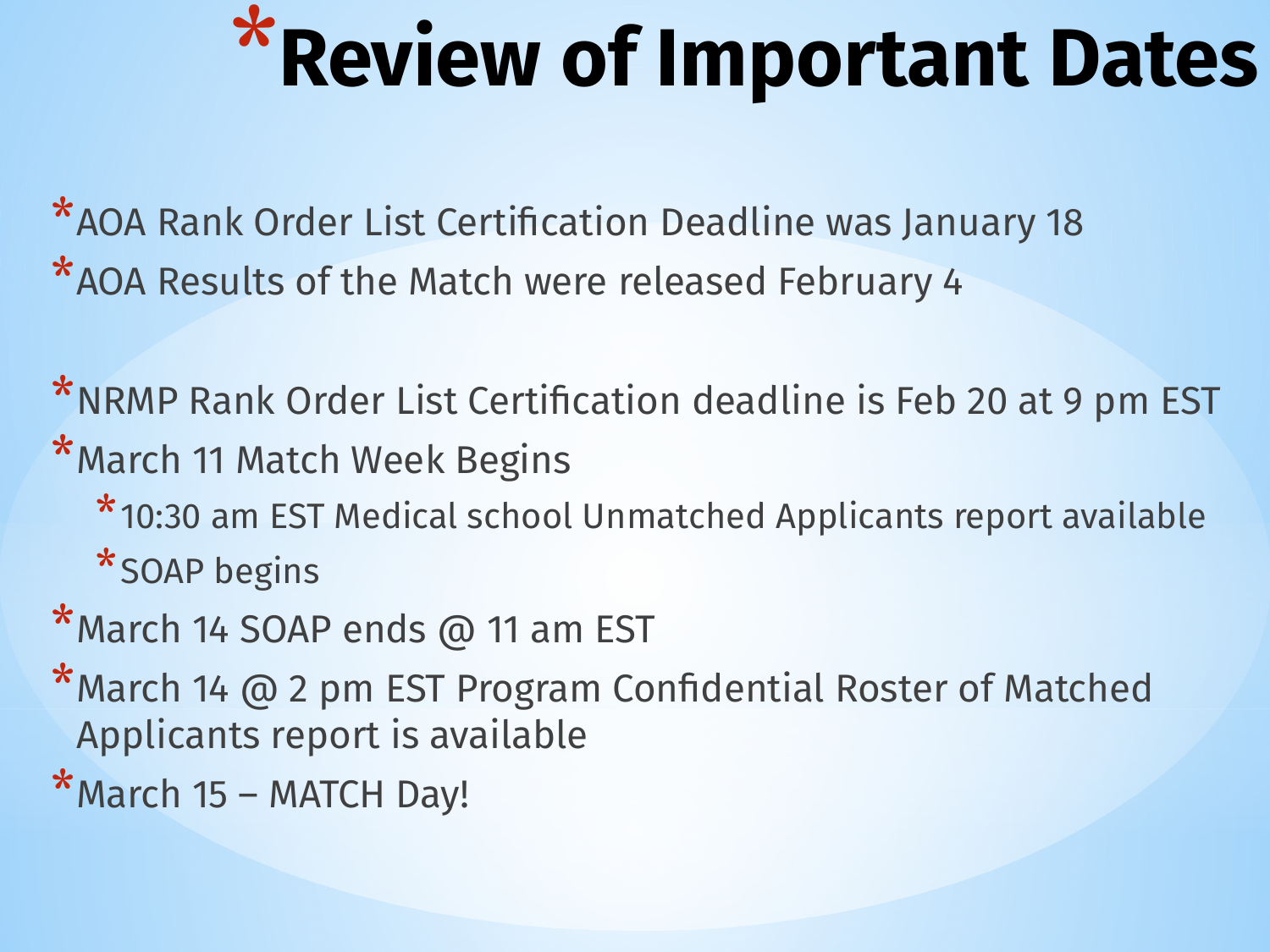

# Review of Important Dates
AOA Rank Order List Certification Deadline was January 18
AOA Results of the Match were released February 4

NRMP Rank Order List Certification deadline is Feb 20 at 9 pm EST
March 11 Match Week Begins
10:30 am EST Medical school Unmatched Applicants report available
SOAP begins
March 14 SOAP ends @ 11 am EST
March 14 @ 2 pm EST Program Confidential Roster of Matched Applicants report is available
March 15 – MATCH Day!